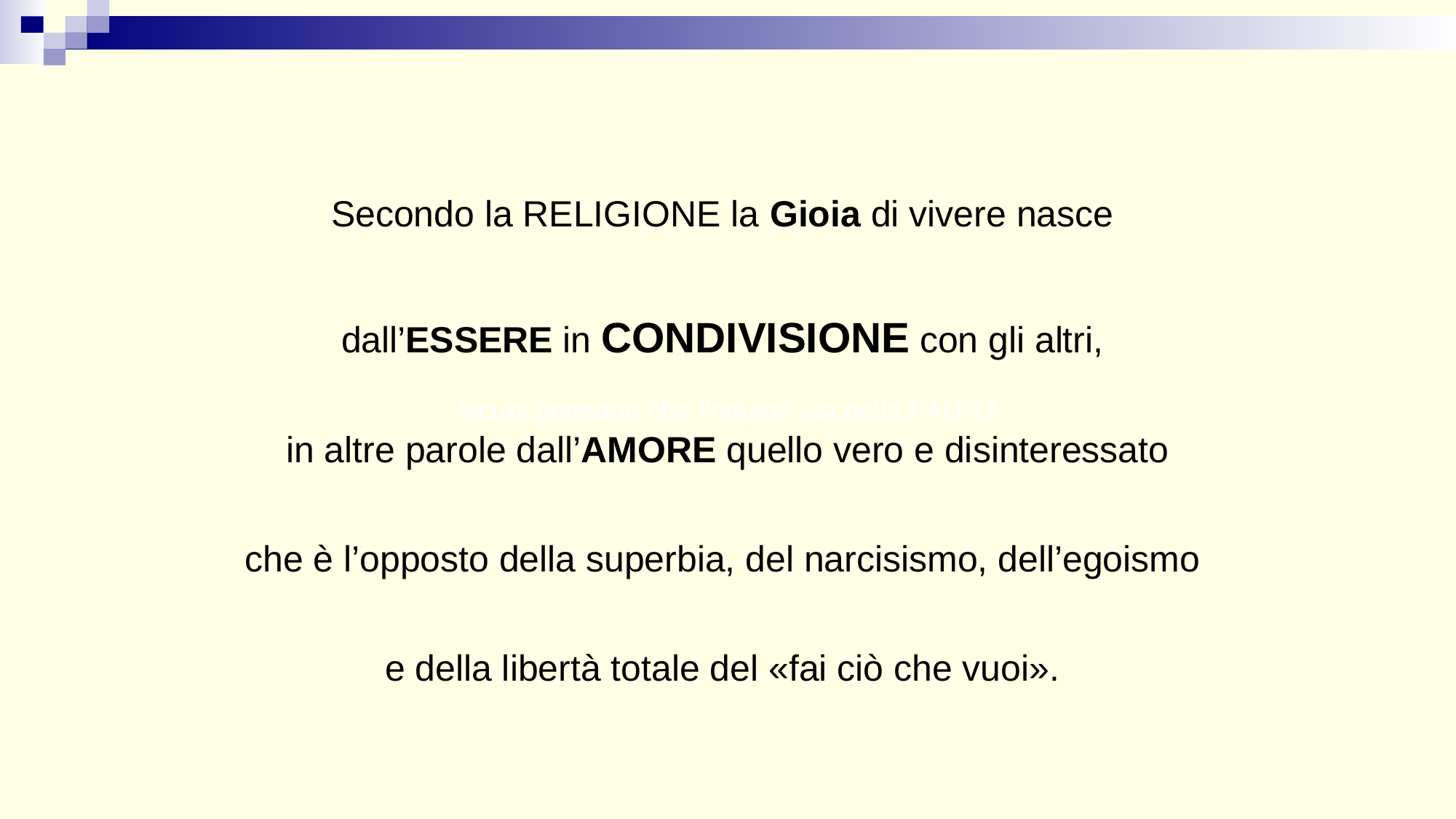

Secondo la RELIGIONE la Gioia di vivere nasce
dall’ESSERE in CONDIVISIONE con gli altri,
in altre parole dall’AMORE quello vero e disinteressato
che è l’opposto della superbia, del narcisismo, dell’egoismo
e della libertà totale del «fai ciò che vuoi».
Alcuni pensano che l’origine sta nella PAURA